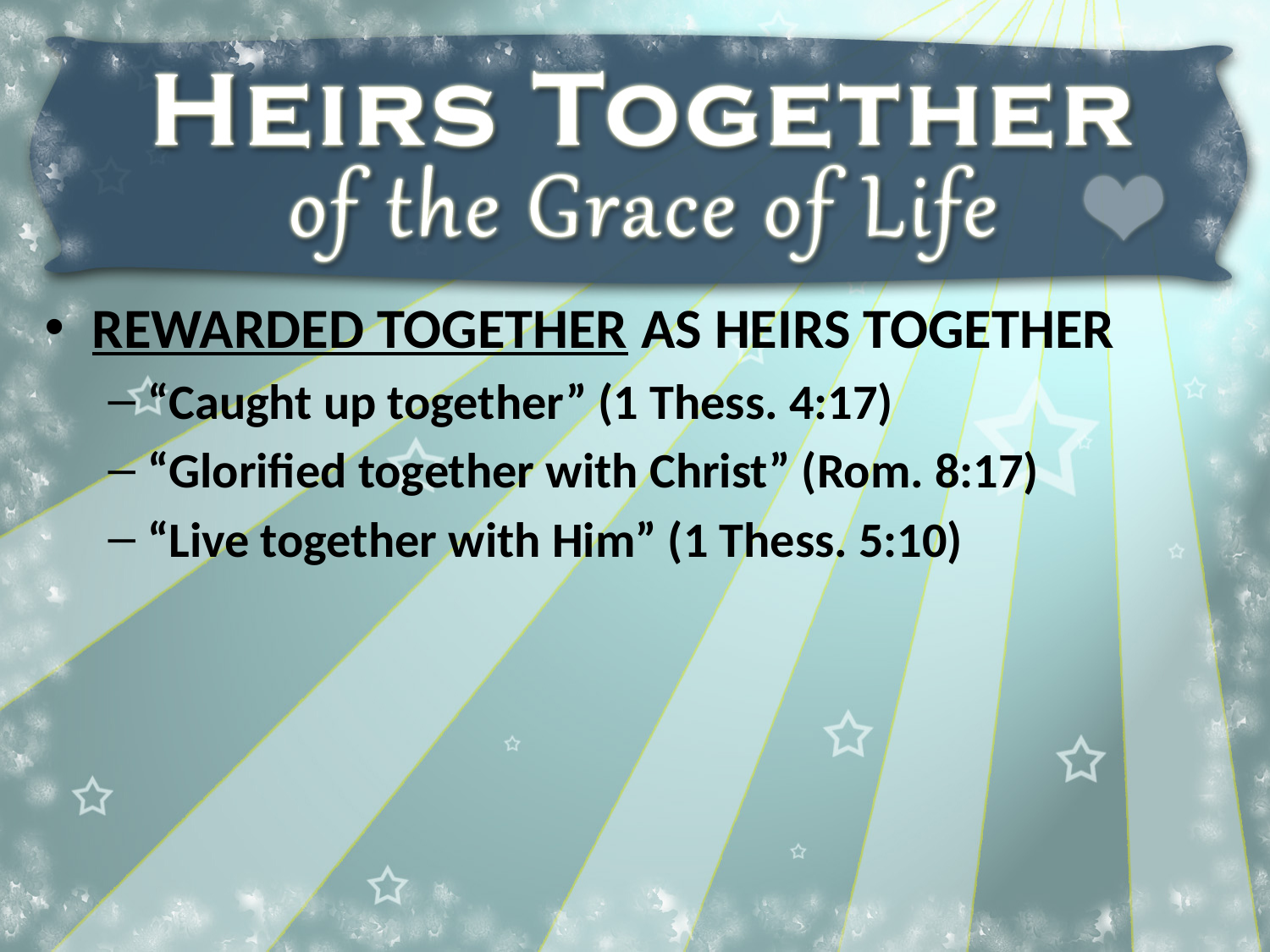

REWARDED TOGETHER AS HEIRS TOGETHER
“Caught up together” (1 Thess. 4:17)
“Glorified together with Christ” (Rom. 8:17)
“Live together with Him” (1 Thess. 5:10)